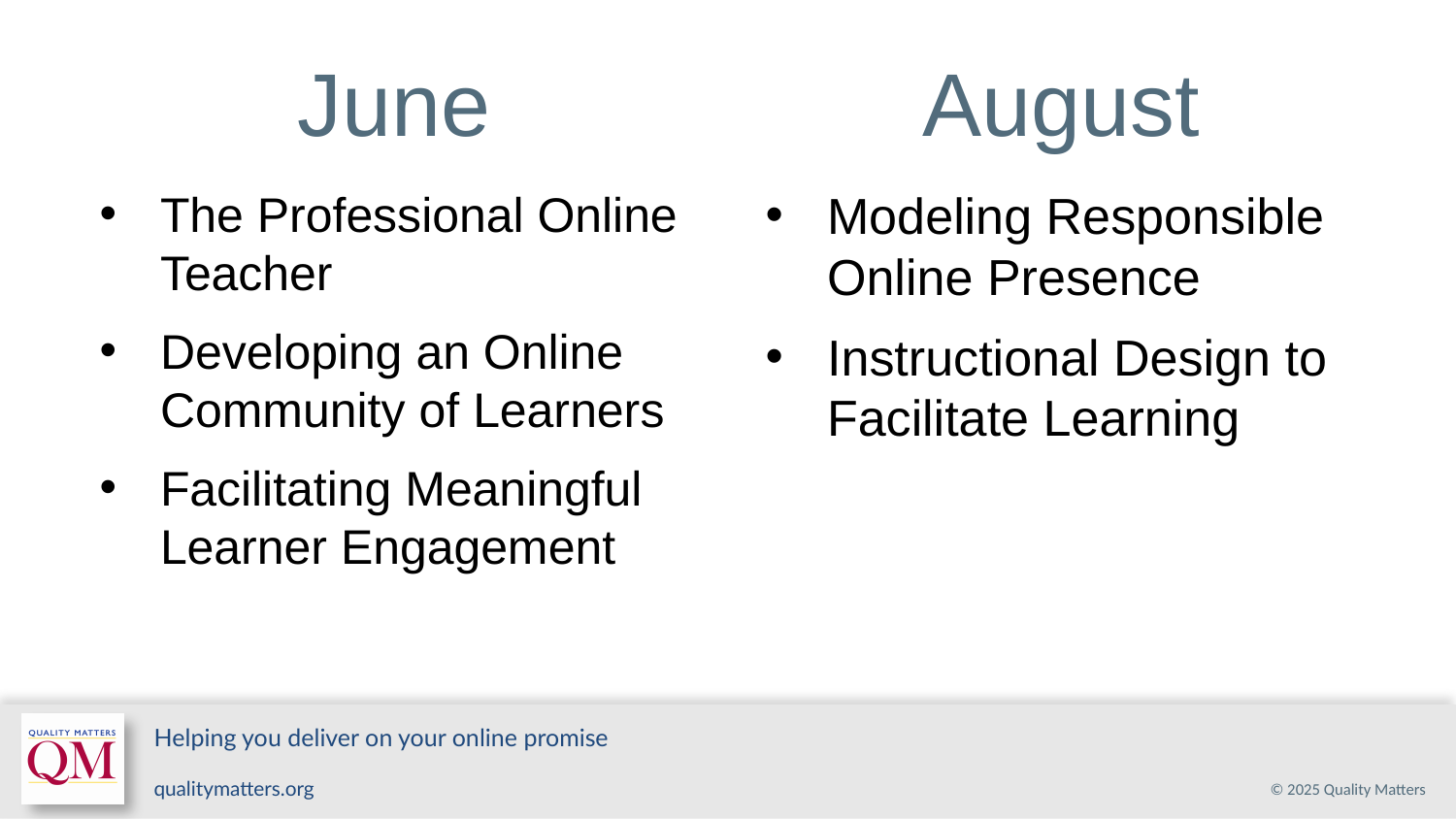

# June
August
The Professional Online Teacher
Developing an Online Community of Learners
Facilitating Meaningful Learner Engagement
Modeling Responsible Online Presence
Instructional Design to Facilitate Learning